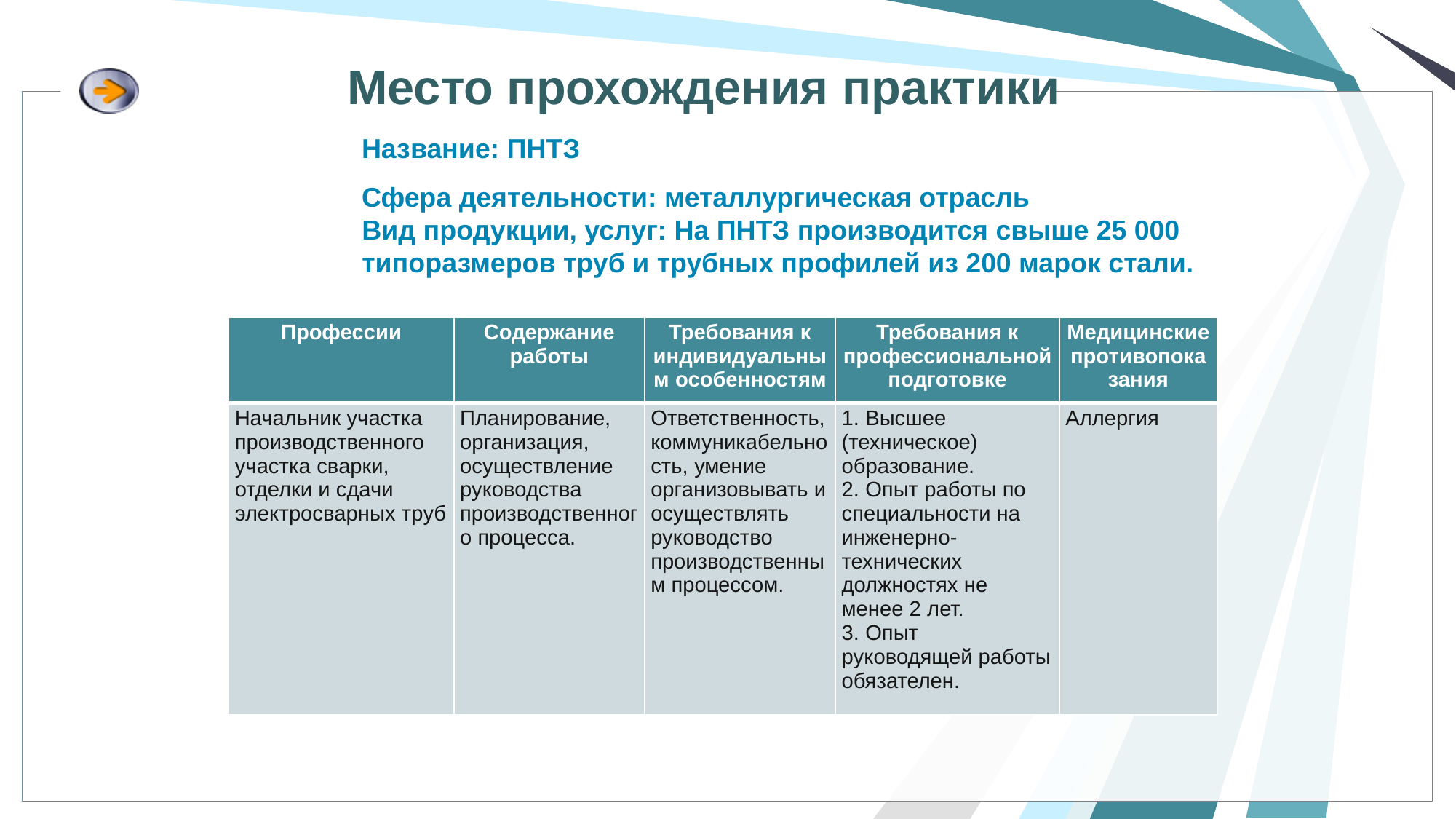

# Место прохождения практики
Название: ПНТЗ
Сфера деятельности: металлургическая отрасль
Вид продукции, услуг: На ПНТЗ производится свыше 25 000 типоразмеров труб и трубных профилей из 200 марок стали.
| Профессии | Содержание работы | Требования к индивидуальным особенностям | Требования к профессиональной подготовке | Медицинские противопоказания |
| --- | --- | --- | --- | --- |
| Начальник участка производственного участка сварки, отделки и сдачи электросварных труб | Планирование, организация, осуществление руководства производственного процесса. | Ответственность, коммуникабельность, умение организовывать и осуществлять руководство производственным процессом. | 1. Высшее (техническое) образование. 2. Опыт работы по специальности на инженерно-технических должностях не менее 2 лет. 3. Опыт руководящей работы обязателен. | Аллергия |